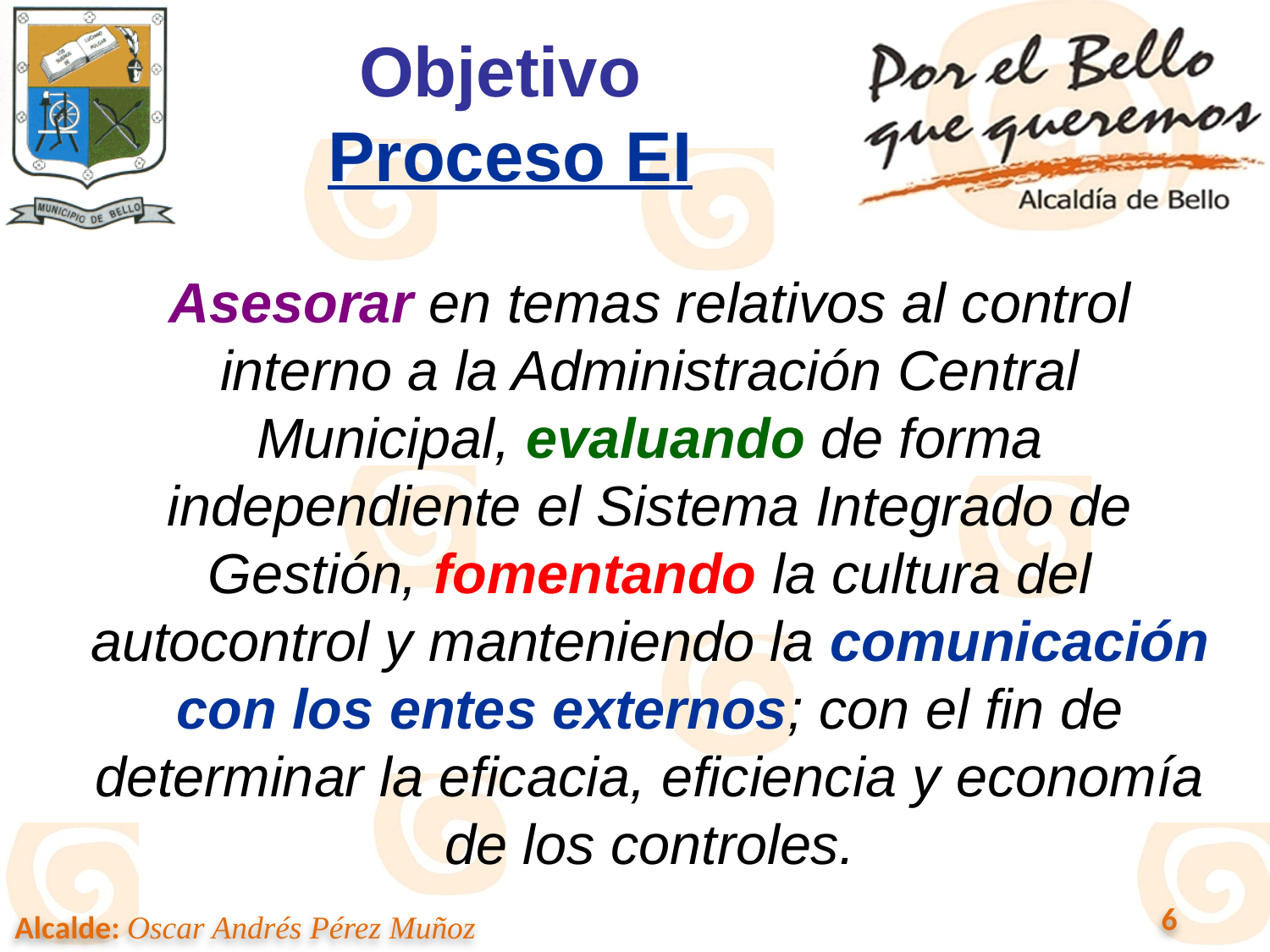

# Objetivo Proceso EI
Asesorar en temas relativos al control interno a la Administración Central Municipal, evaluando de forma independiente el Sistema Integrado de Gestión, fomentando la cultura del autocontrol y manteniendo la comunicación con los entes externos; con el fin de determinar la eficacia, eficiencia y economía de los controles.